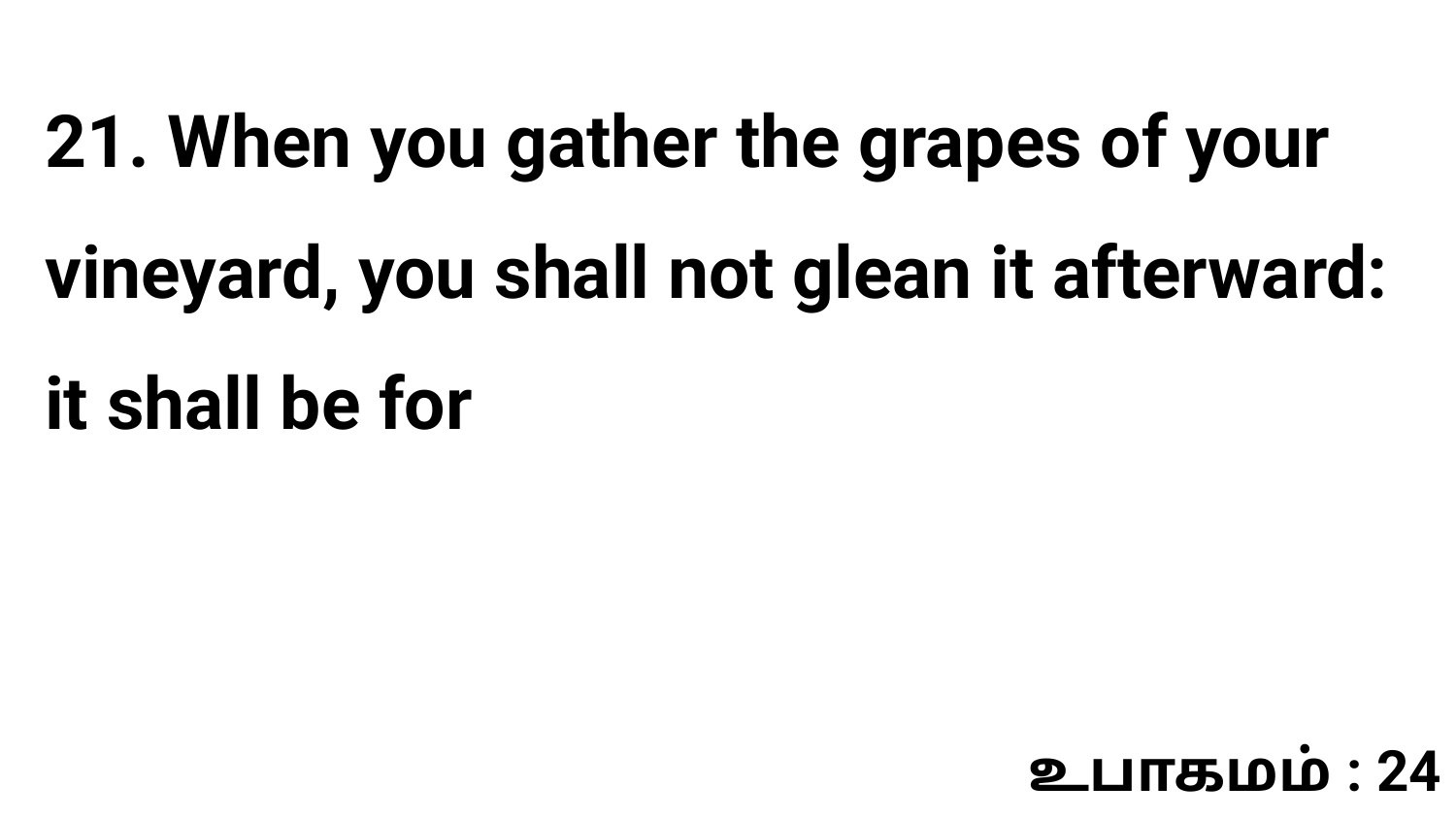

21. When you gather the grapes of your vineyard, you shall not glean it afterward: it shall be for
உபாகமம் : 24